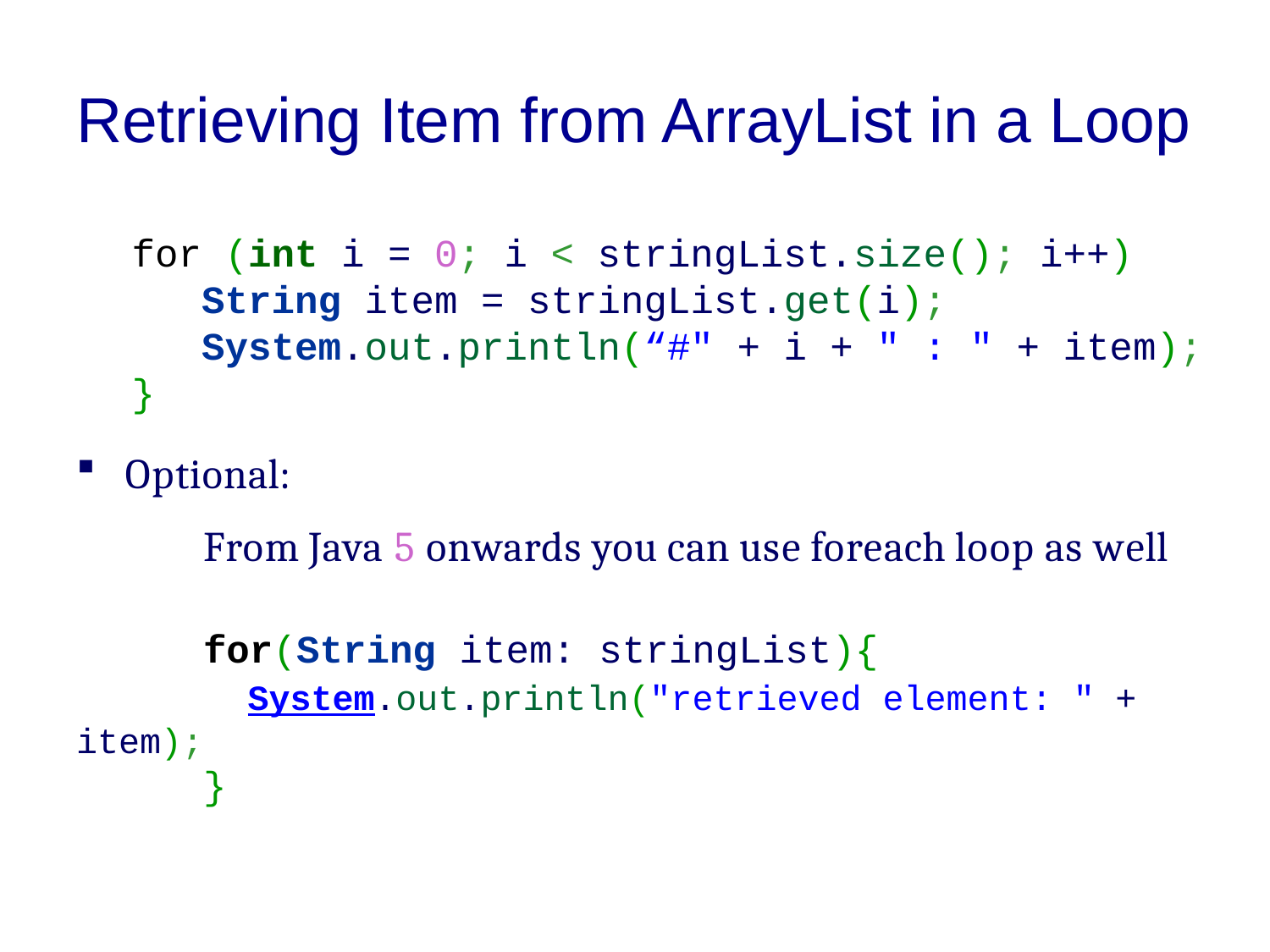

# Retrieving Item from ArrayList in a Loop
for (int i = 0; i < stringList.size(); i++)
   String item = stringList.get(i);
   System.out.println(“#" + i + " : " + item);
}
Optional:
	From Java 5 onwards you can use foreach loop as well
	for(String item: stringList){
	  System.out.println("retrieved element: " + item);
	}